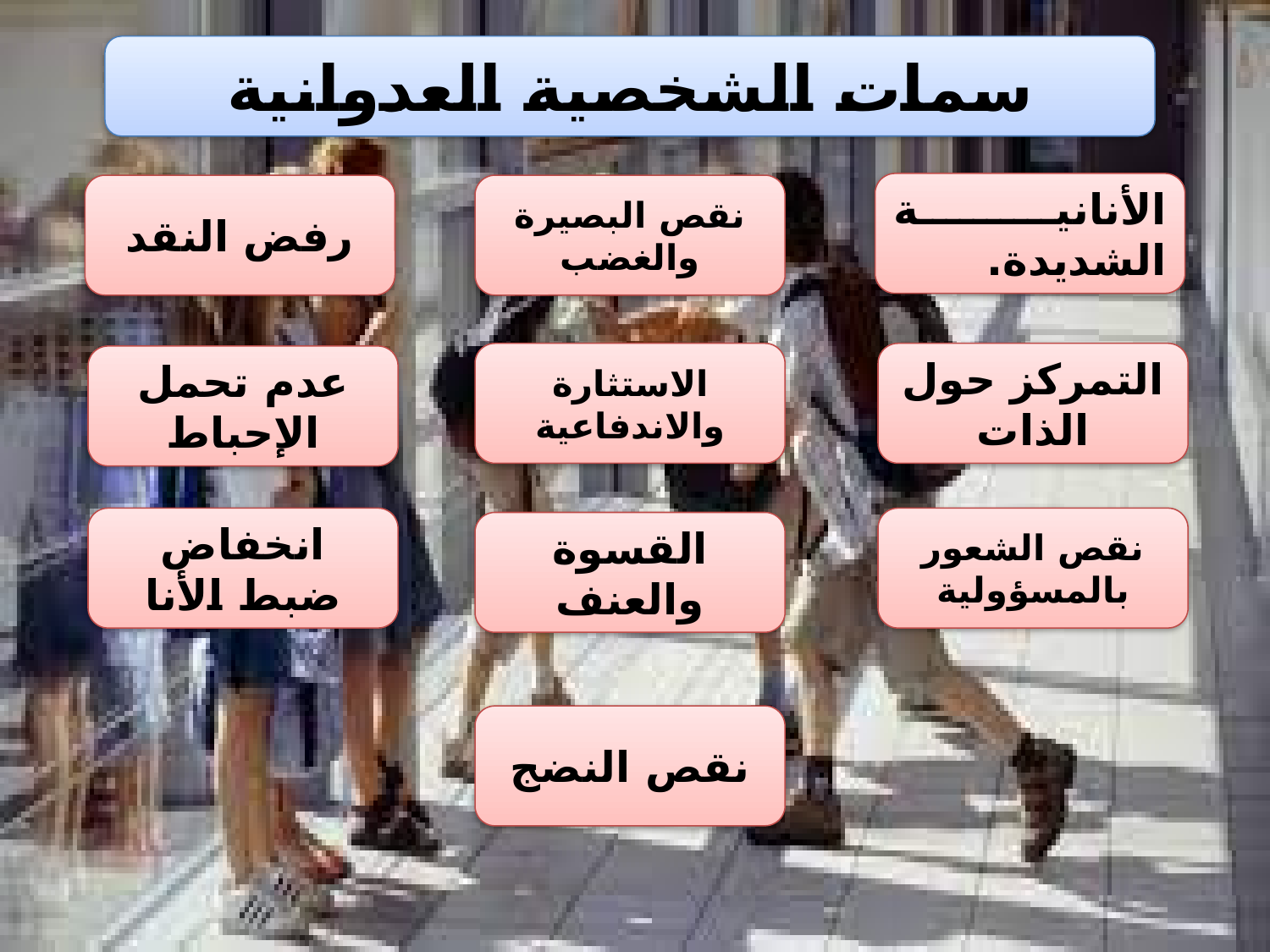

سمات الشخصية العدوانية
الأنانية الشديدة.
رفض النقد
نقص البصيرة والغضب
الاستثارة والاندفاعية
التمركز حول الذات
عدم تحمل الإحباط
انخفاض ضبط الأنا
نقص الشعور بالمسؤولية
القسوة والعنف
نقص النضج